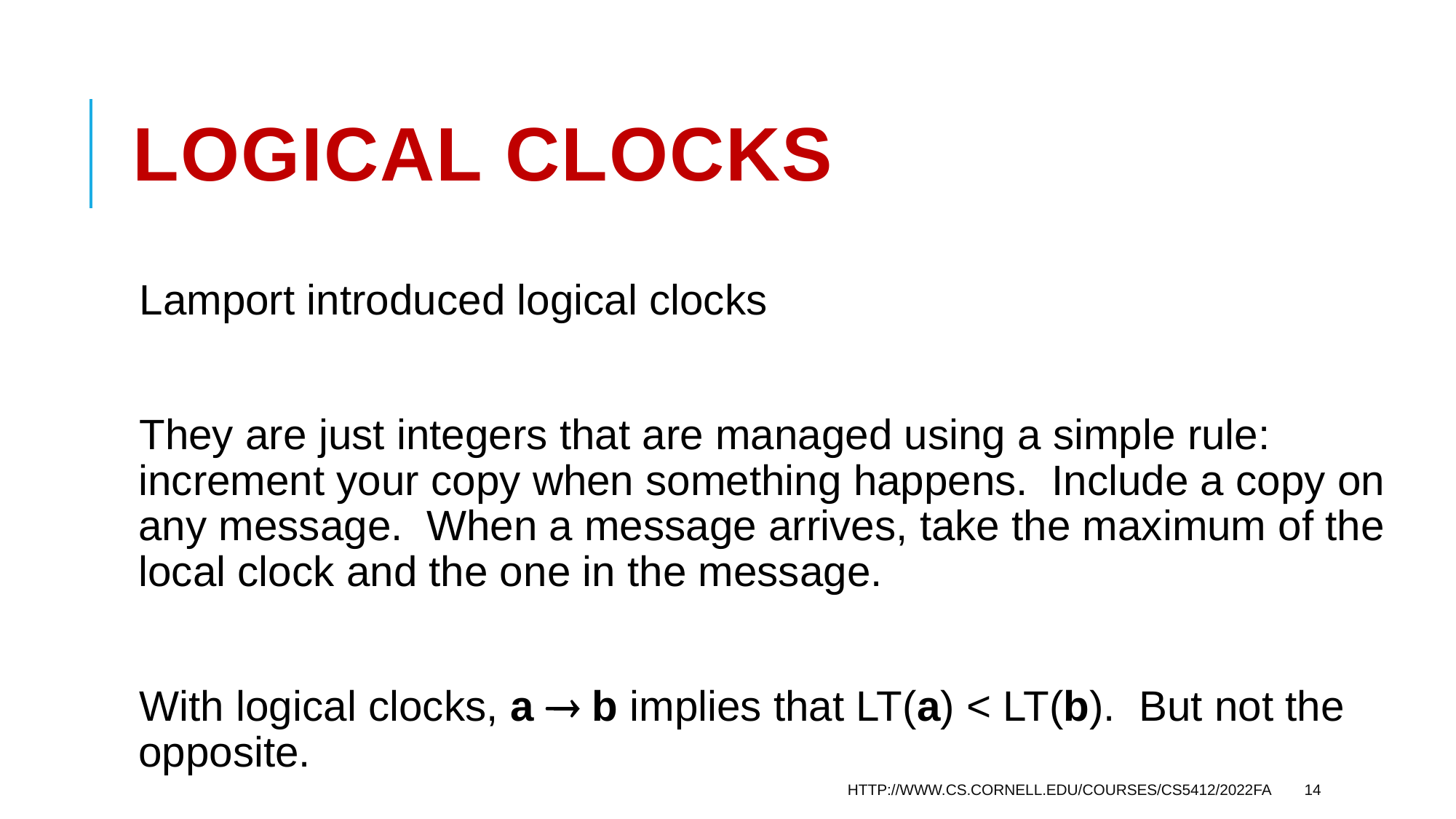

# Logical clocks
Lamport introduced logical clocks

They are just integers that are managed using a simple rule: increment your copy when something happens.  Include a copy on any message.  When a message arrives, take the maximum of the local clock and the one in the message.

With logical clocks, a → b implies that LT(a) < LT(b).  But not the opposite.
http://www.cs.cornell.edu/courses/cs5412/2022fa
14